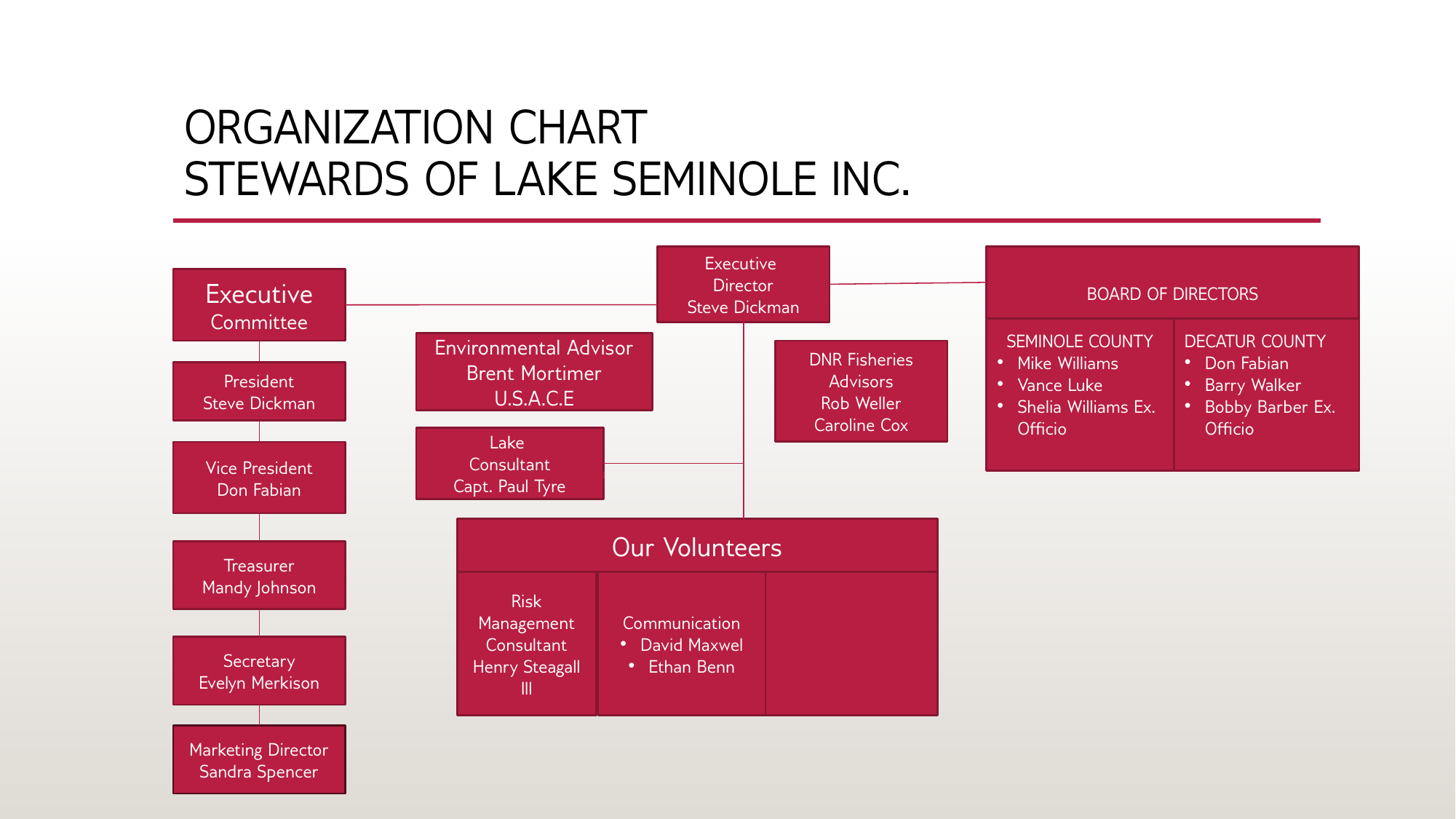

# Organization Chart Stewards of lake Seminole inc.
Executive
Director
Steve Dickman

BOARD OF DIRECTORS
Executive
Committee

SEMINOLE COUNTY
Mike Williams
Vance Luke
Shelia Williams Ex. Officio

DECATUR COUNTY
Don Fabian
Barry Walker
Bobby Barber Ex. Officio

Environmental Advisor
Brent Mortimer
U.S.A.C.E
DNR Fisheries Advisors
Rob Weller
Caroline Cox
President
Steve Dickman
Lake
Consultant
Capt. Paul Tyre
Vice President
Don Fabian
Our Volunteers
Treasurer
Mandy Johnson

Communication
David Maxwel
Ethan Benn
Risk Management
Consultant
Henry Steagall III
Secretary
Evelyn Merkison
Marketing Director
Sandra Spencer